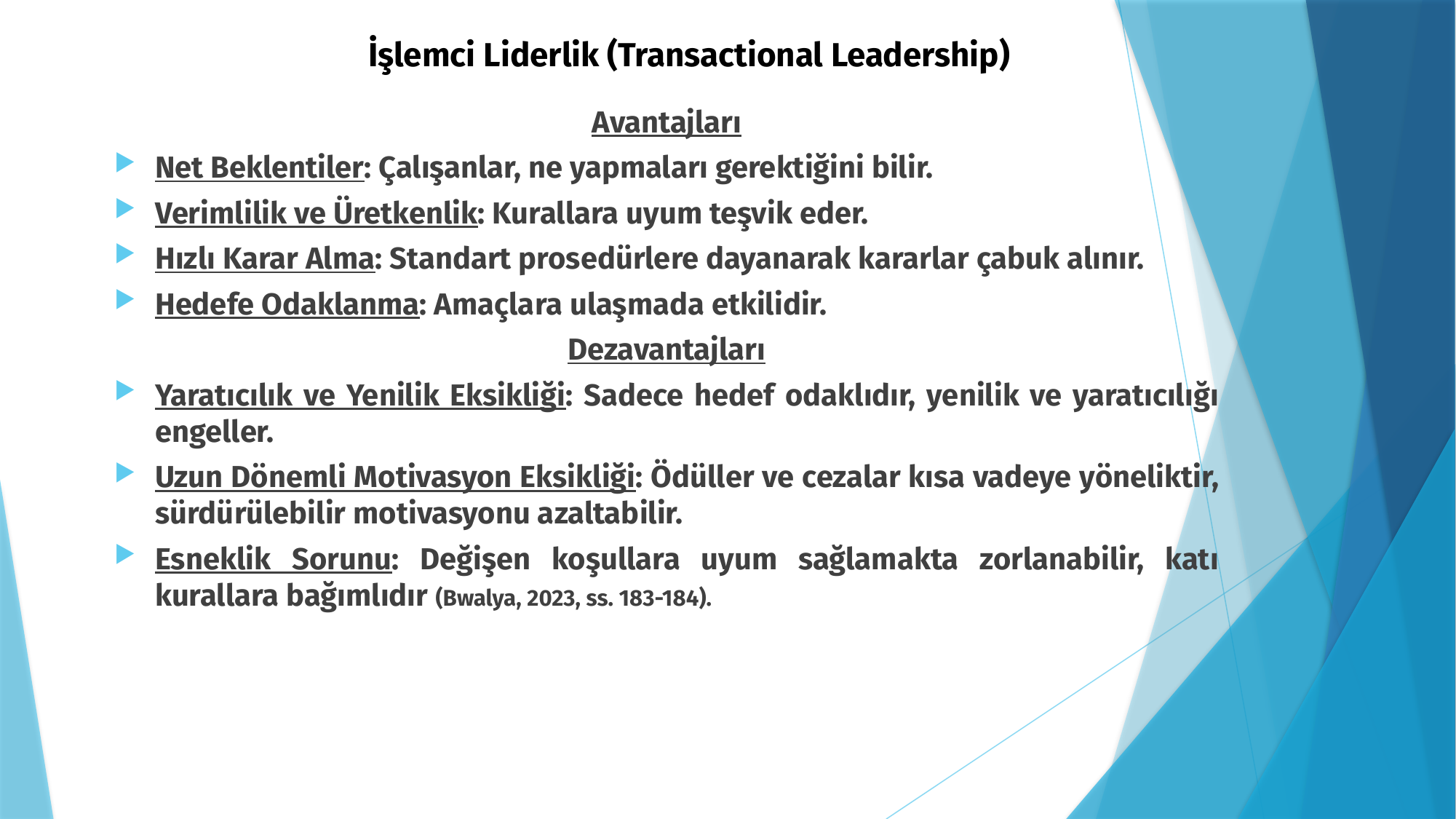

# İşlemci Liderlik (Transactional Leadership)
Avantajları
Net Beklentiler: Çalışanlar, ne yapmaları gerektiğini bilir.
Verimlilik ve Üretkenlik: Kurallara uyum teşvik eder.
Hızlı Karar Alma: Standart prosedürlere dayanarak kararlar çabuk alınır.
Hedefe Odaklanma: Amaçlara ulaşmada etkilidir.
Dezavantajları
Yaratıcılık ve Yenilik Eksikliği: Sadece hedef odaklıdır, yenilik ve yaratıcılığı engeller.
Uzun Dönemli Motivasyon Eksikliği: Ödüller ve cezalar kısa vadeye yöneliktir, sürdürülebilir motivasyonu azaltabilir.
Esneklik Sorunu: Değişen koşullara uyum sağlamakta zorlanabilir, katı kurallara bağımlıdır (Bwalya, 2023, ss. 183-184).